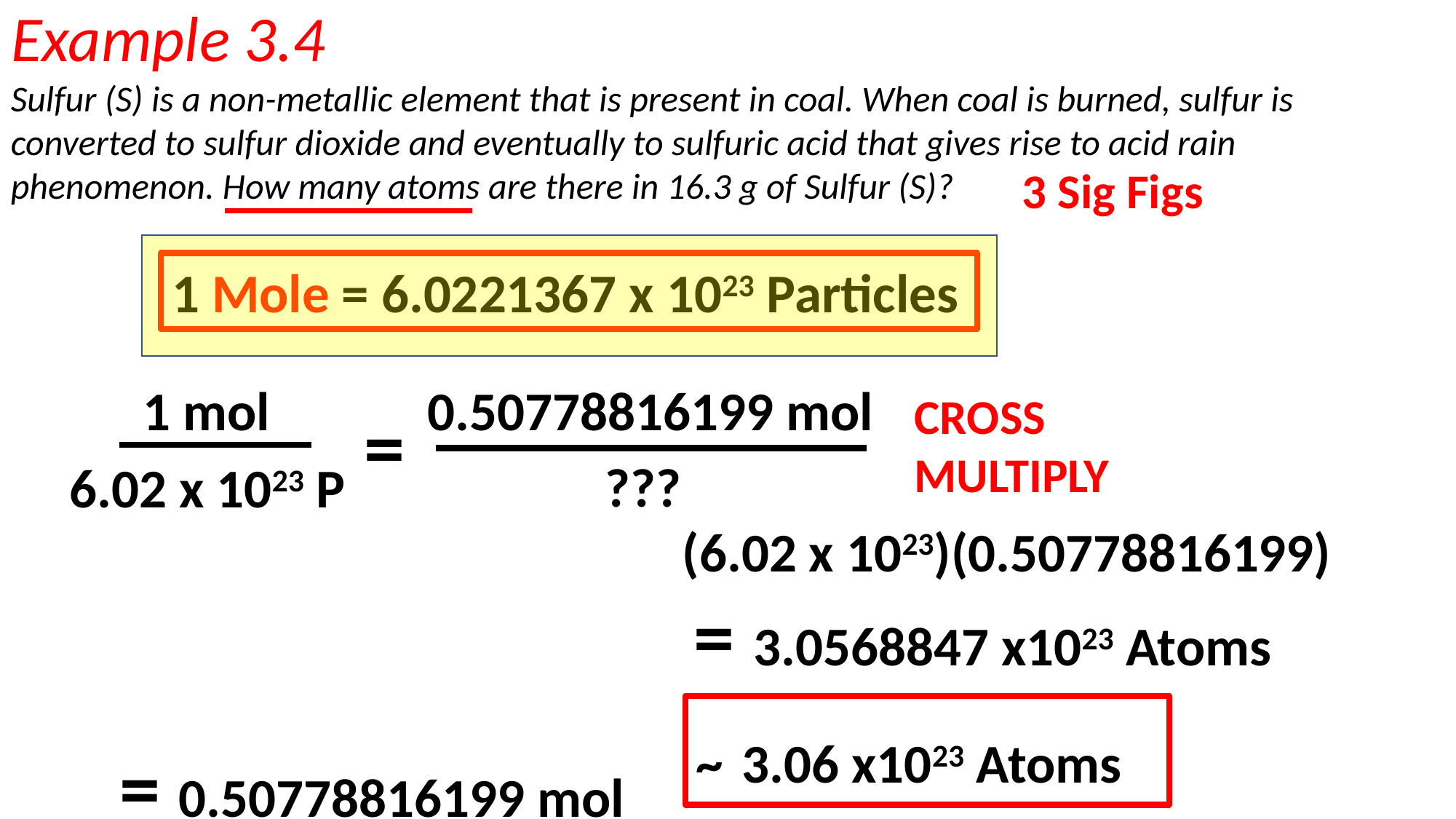

# Example 3.4
Sulfur (S) is a non-metallic element that is present in coal. When coal is burned, sulfur is converted to sulfur dioxide and eventually to sulfuric acid that gives rise to acid rain phenomenon. How many atoms are there in 16.3 g of Sulfur (S)?
3 Sig Figs

1 Mole = 6.0221367 x 1023 Particles
1 mol
0.50778816199 mol
CROSS MULTIPLY
=
???
6.02 x 1023 P
(6.02 x 1023)(0.50778816199)
= 3.0568847 x1023 Atoms
~ 3.06 x1023 Atoms
= 0.50778816199 mol